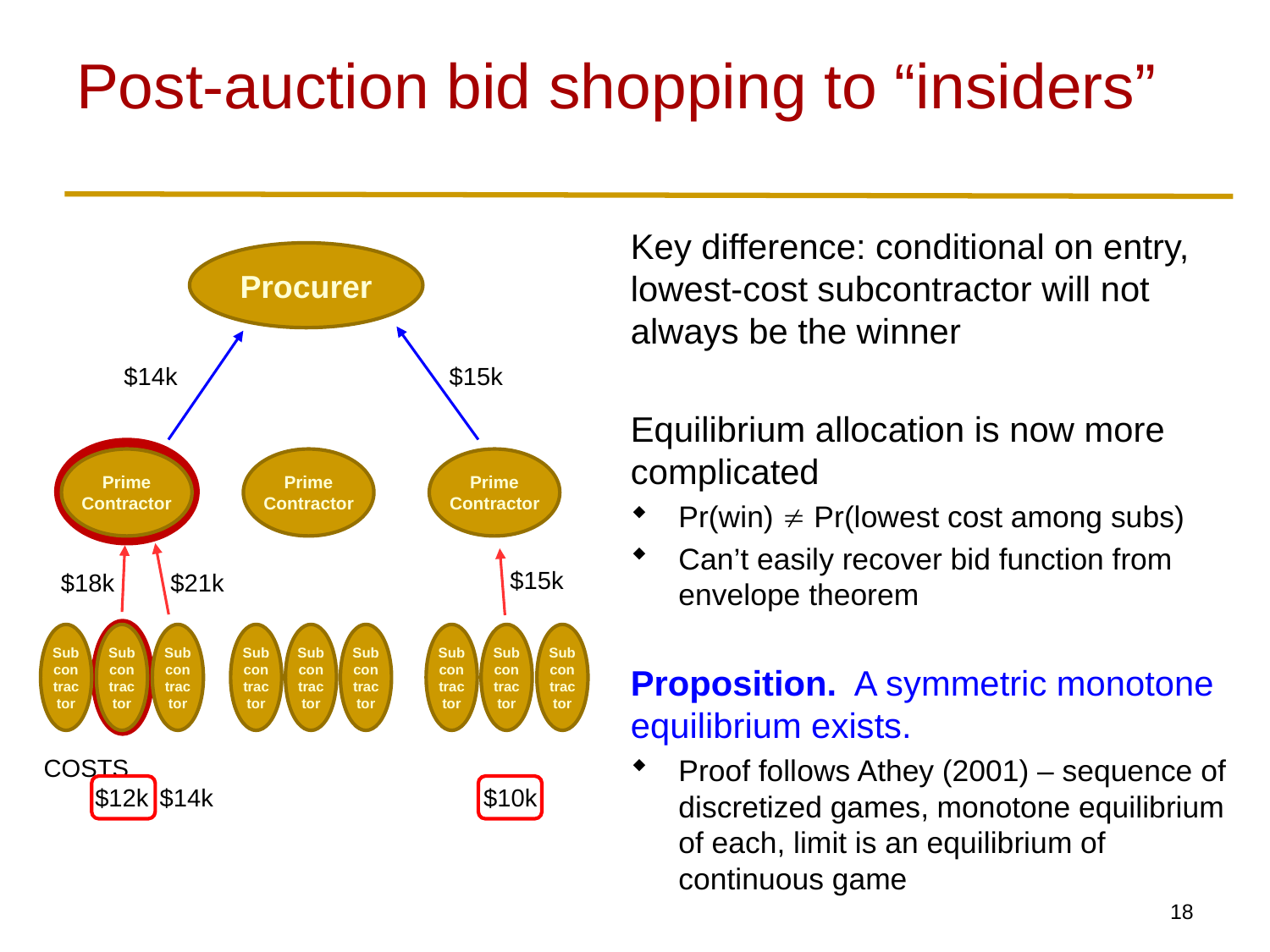

# Post-auction bid shopping to “insiders”
Key difference: conditional on entry, lowest-cost subcontractor will not always be the winner

Equilibrium allocation is now more complicated
Pr(win) ≠ Pr(lowest cost among subs)
Can’t easily recover bid function from envelope theorem

Proposition.  A symmetric monotone equilibrium exists.
Proof follows Athey (2001) – sequence of discretized games, monotone equilibrium of each, limit is an equilibrium of continuous game
Procurer
$14k
$15k

Prime Contractor
Prime Contractor
Prime Contractor
$15k
$18k
$21k

Sub
con
trac
tor
Sub
con
trac
tor
Sub
con
trac
tor
Sub
con
trac
tor
Sub
con
trac
tor
Sub
con
trac
tor
Sub
con
trac
tor
Sub
con
trac
tor
Sub
con
trac
tor
COSTS
$12k

$14k
$10k

18